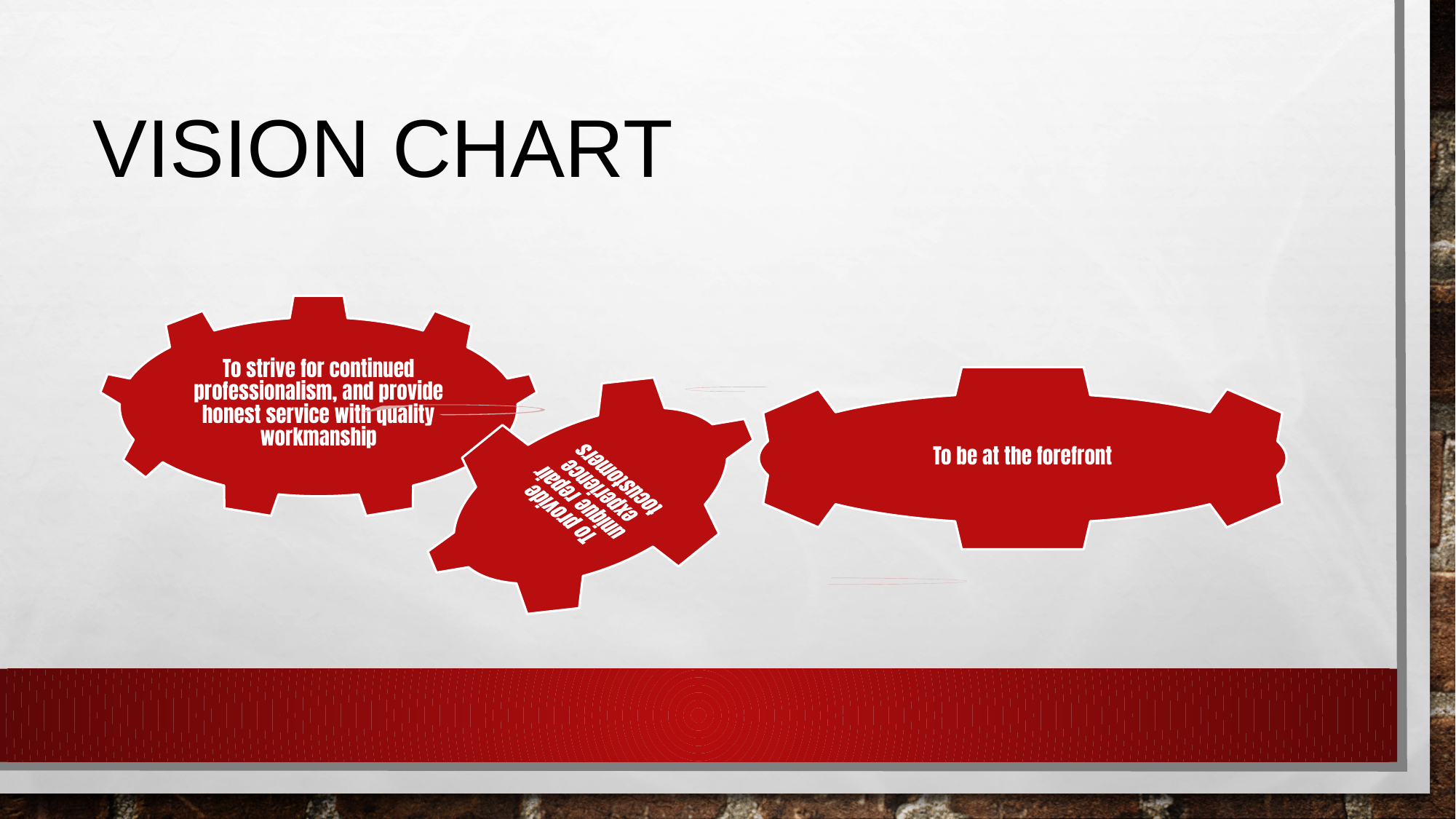

# Vision chart
To strive for continued professionalism, and provide honest service with quality workmanship
To be at the forefront
To provide unique repair experience tocustomers